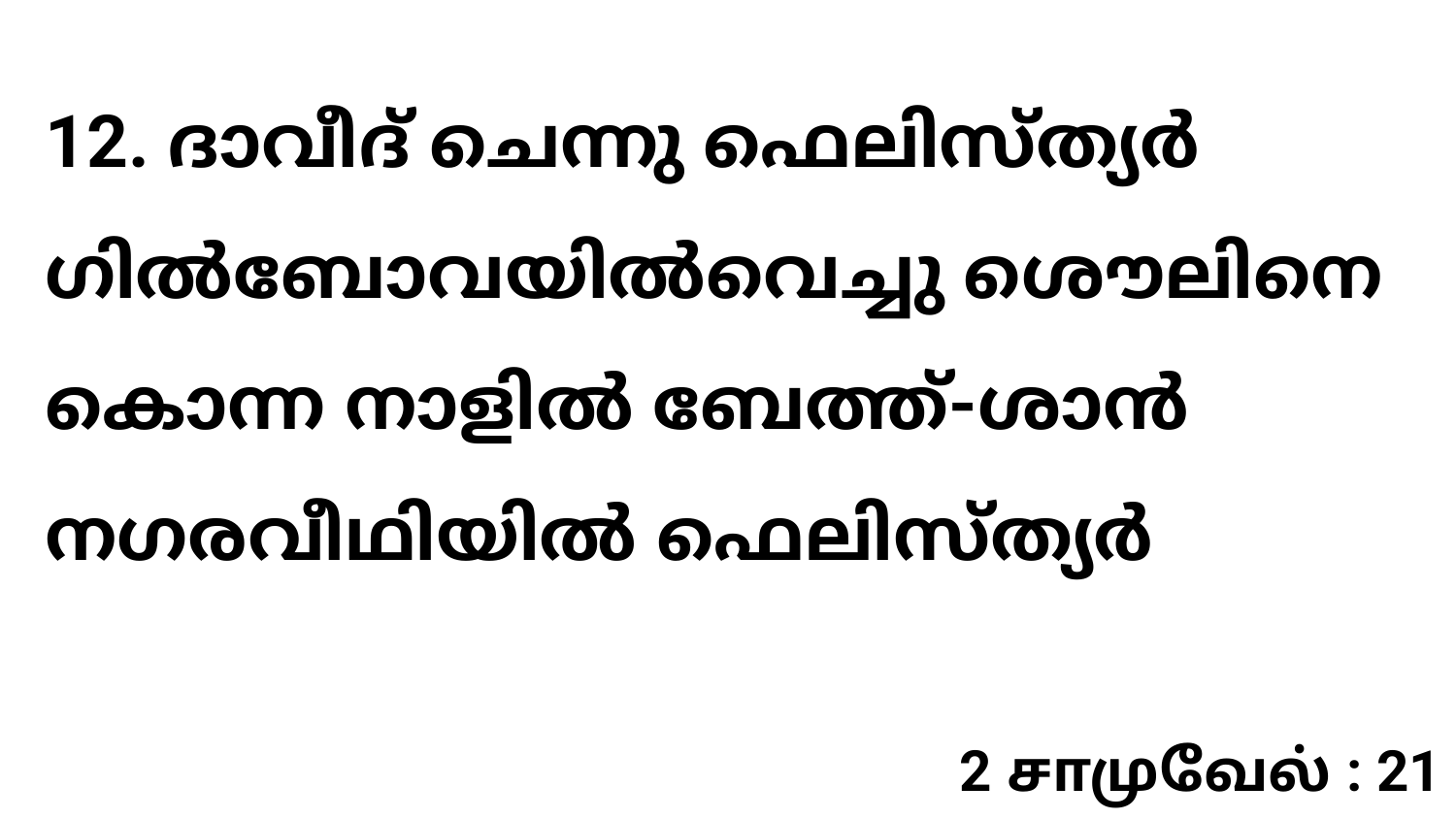

12. ദാവീദ് ചെന്നു ഫെലിസ്ത്യർ ഗിൽബോവയിൽവെച്ചു ശൌലിനെ കൊന്ന നാളിൽ ബേത്ത്-ശാൻ നഗരവീഥിയിൽ ഫെലിസ്ത്യർ
2 சாமுவேல் : 21